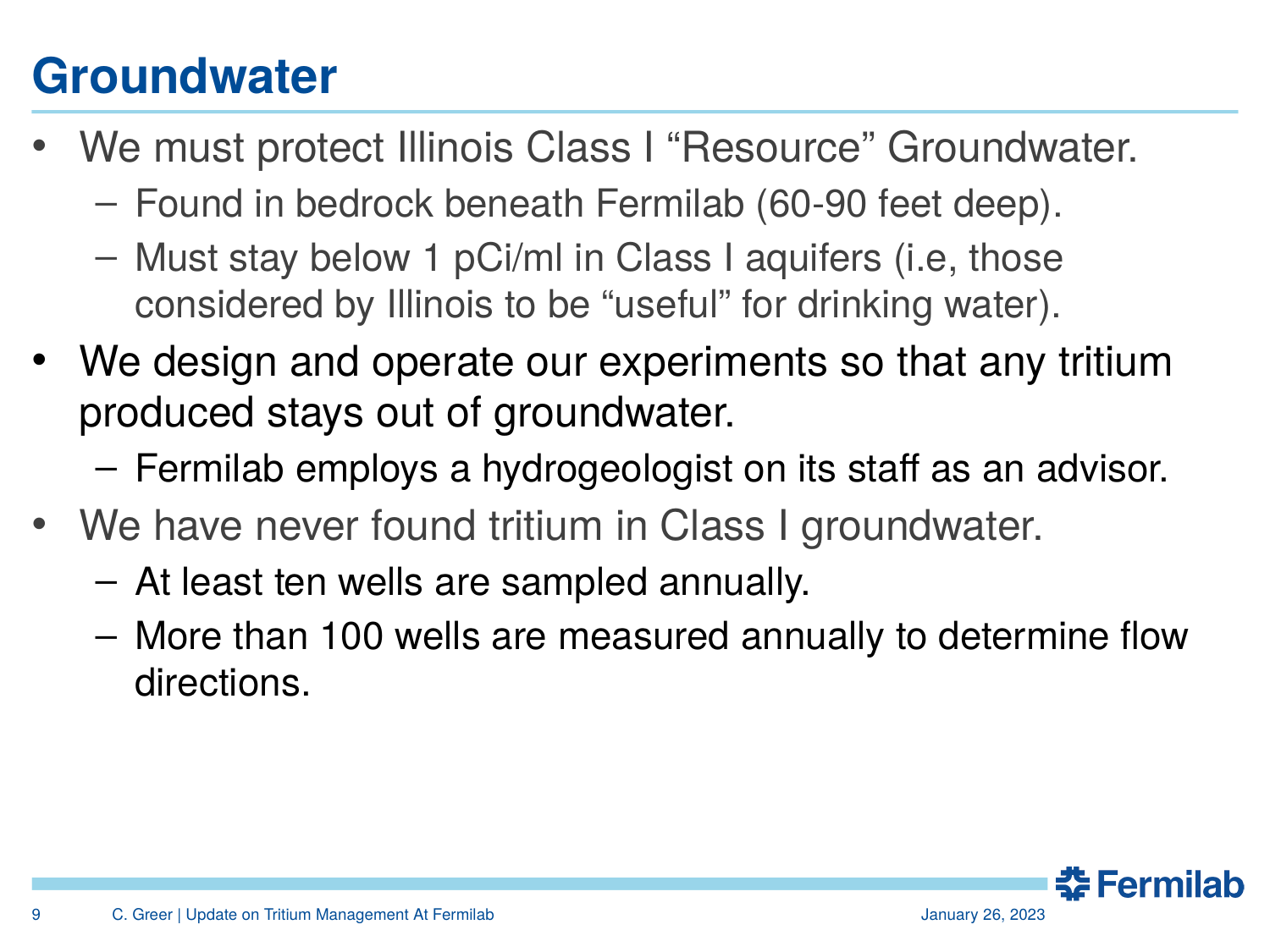

# Groundwater
We must protect Illinois Class I “Resource” Groundwater.
Found in bedrock beneath Fermilab (60-90 feet deep).
Must stay below 1 pCi/ml in Class I aquifers (i.e, those considered by Illinois to be “useful” for drinking water).
We design and operate our experiments so that any tritium produced stays out of groundwater.
Fermilab employs a hydrogeologist on its staff as an advisor.
We have never found tritium in Class I groundwater.
At least ten wells are sampled annually.
More than 100 wells are measured annually to determine flow directions.
9
C. Greer | Update on Tritium Management At Fermilab
January 26, 2023